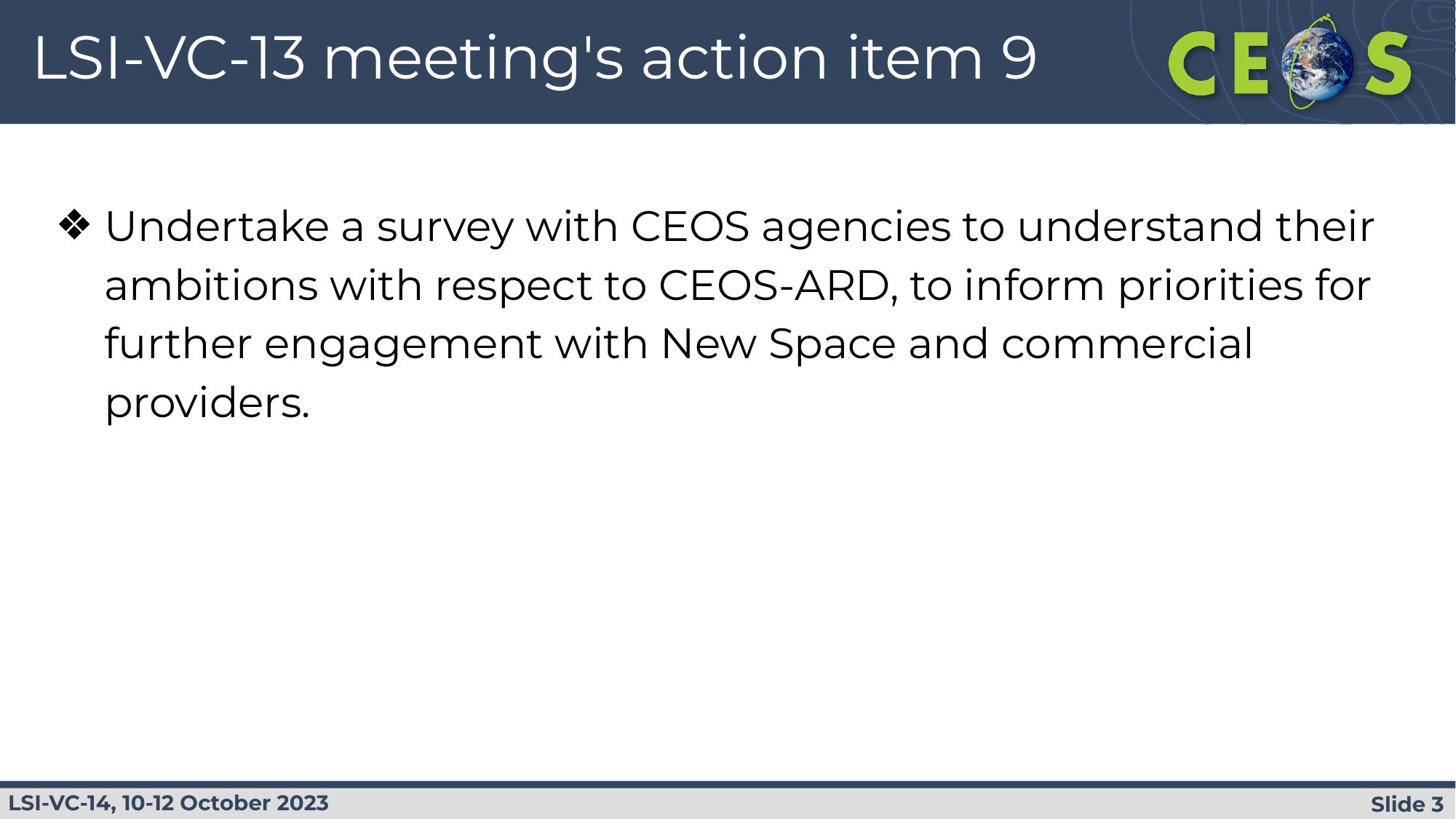

# LSI-VC-13 meeting's action item 9
Undertake a survey with CEOS agencies to understand their ambitions with respect to CEOS-ARD, to inform priorities for further engagement with New Space and commercial providers.